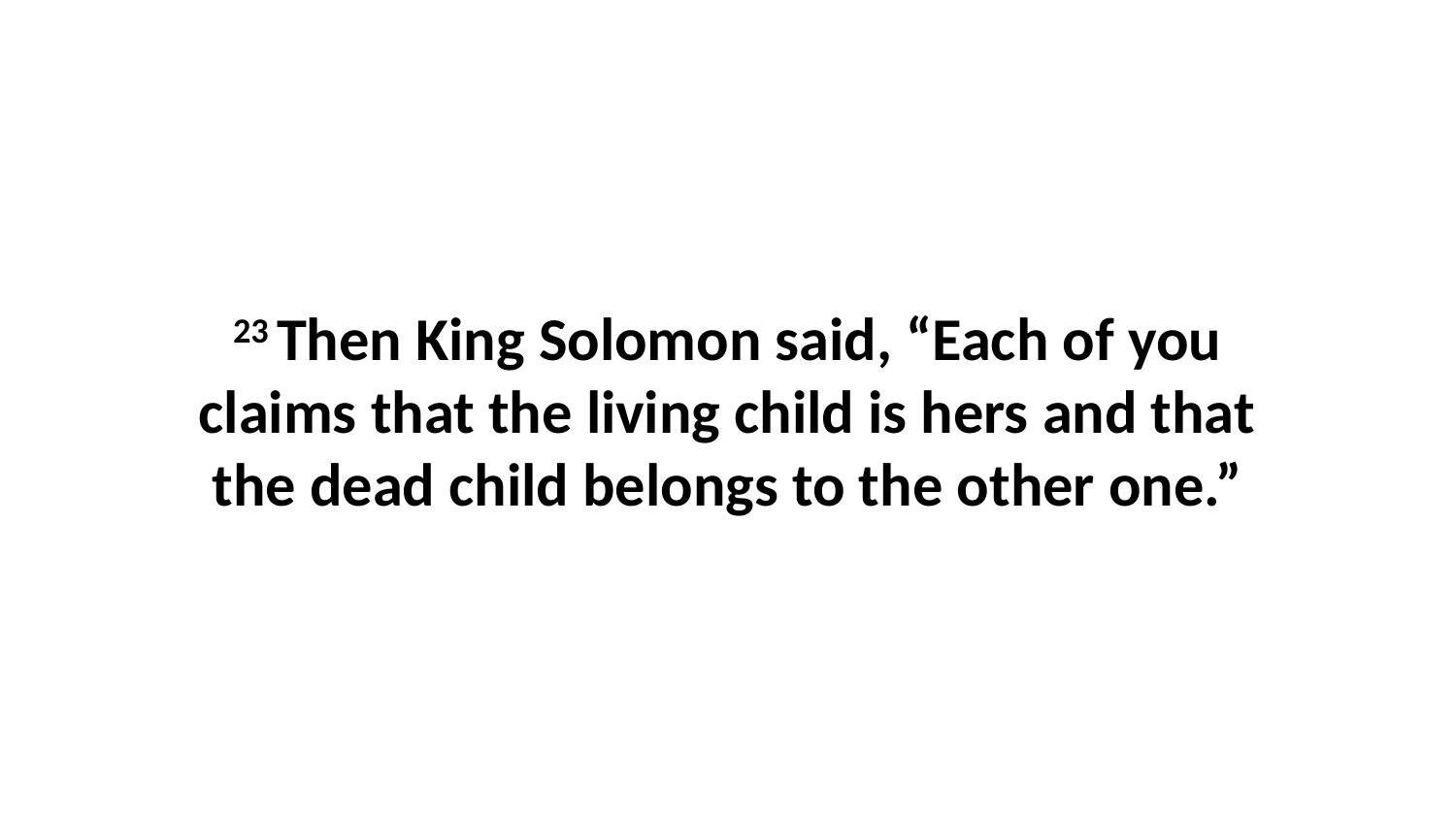

23 Then King Solomon said, “Each of you claims that the living child is hers and that the dead child belongs to the other one.”